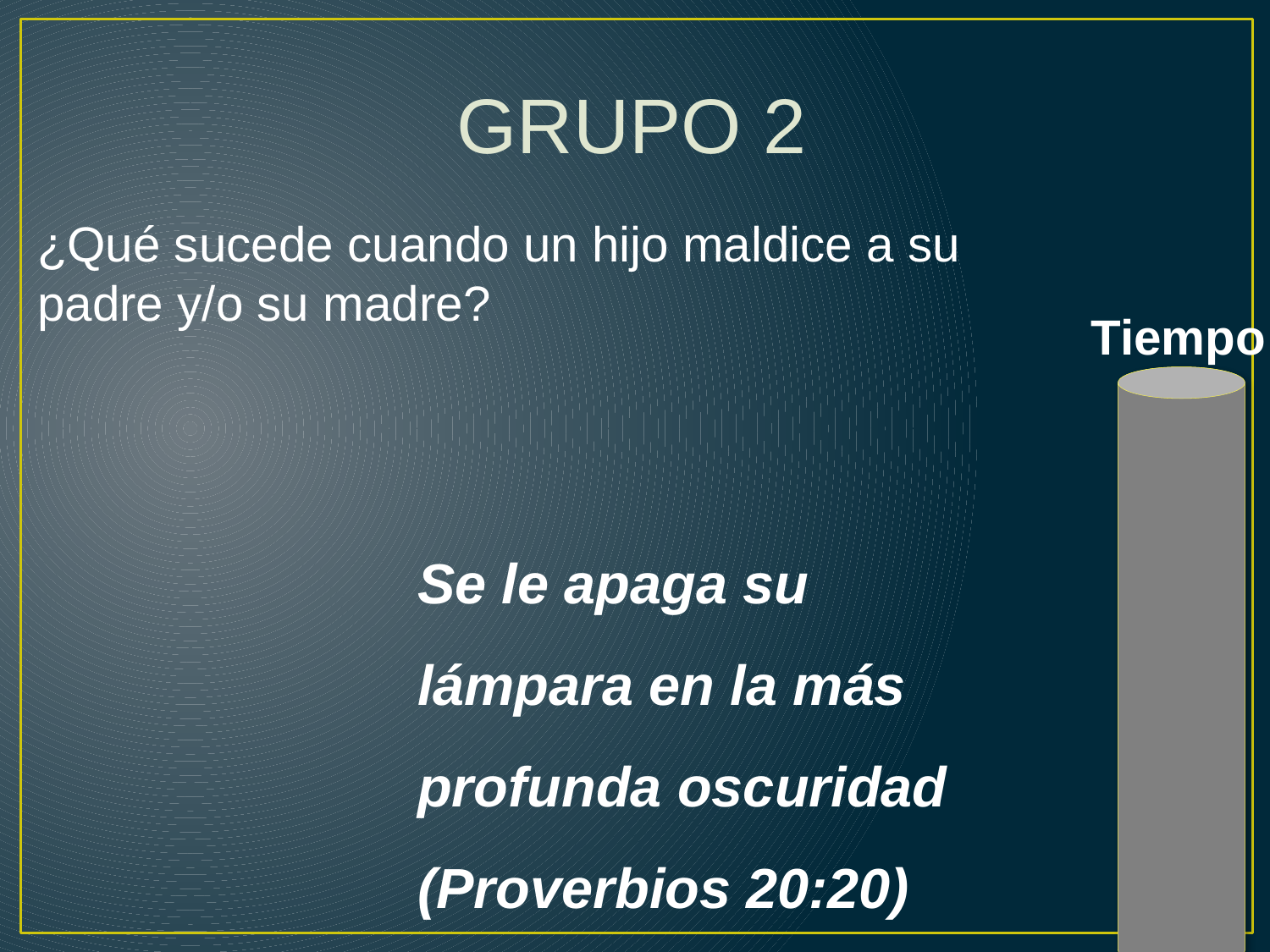

GRUPO 2
¿Qué sucede cuando un hijo maldice a su padre y/o su madre?
Tiempo

Se le apaga su lámpara en la más profunda oscuridad (Proverbios 20:20)